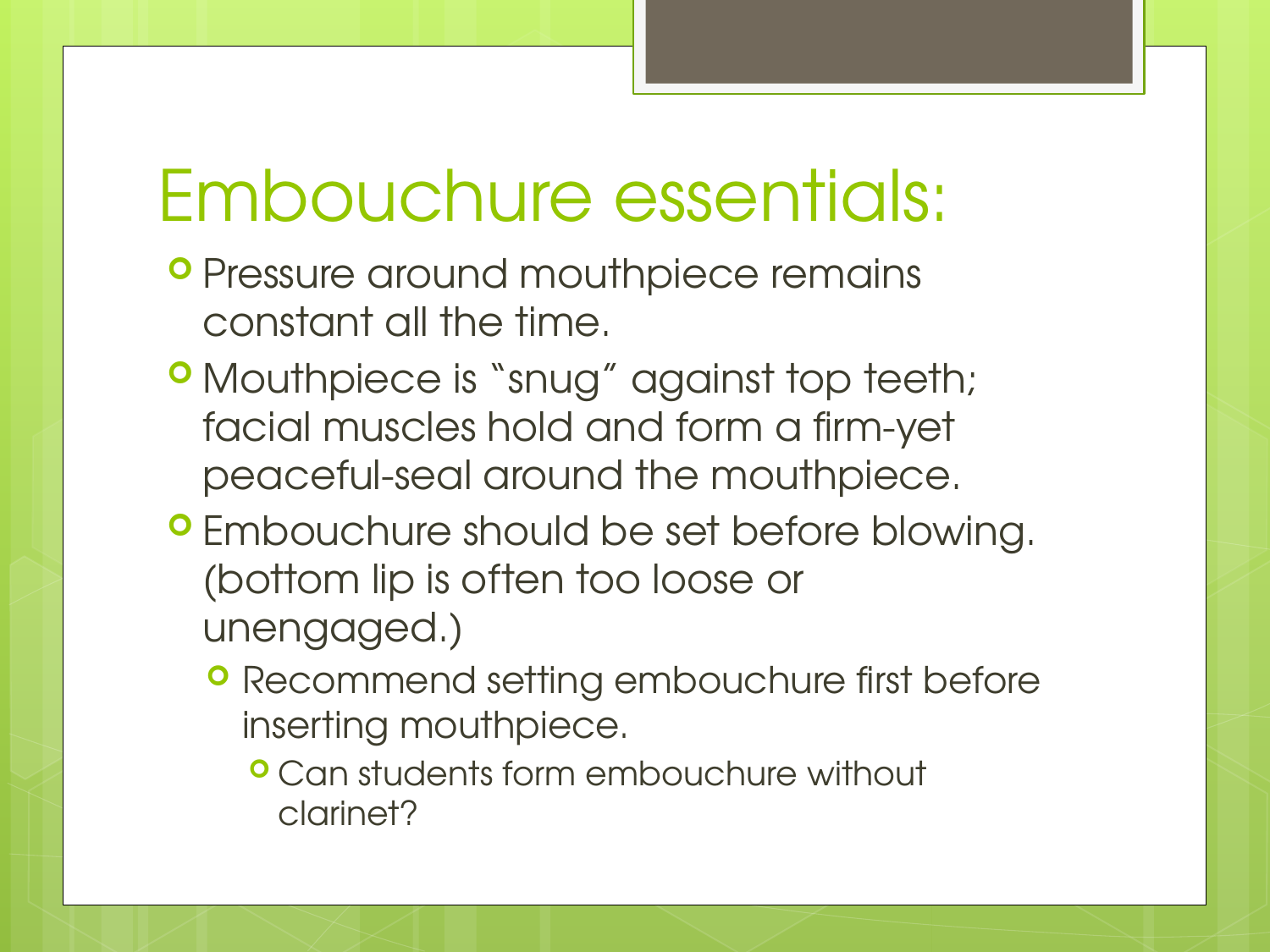

# Embouchure essentials:
Pressure around mouthpiece remains constant all the time.
Mouthpiece is “snug” against top teeth; facial muscles hold and form a firm-yet peaceful-seal around the mouthpiece.
Embouchure should be set before blowing.  (bottom lip is often too loose or unengaged.)
Recommend setting embouchure first before inserting mouthpiece.
Can students form embouchure without clarinet?